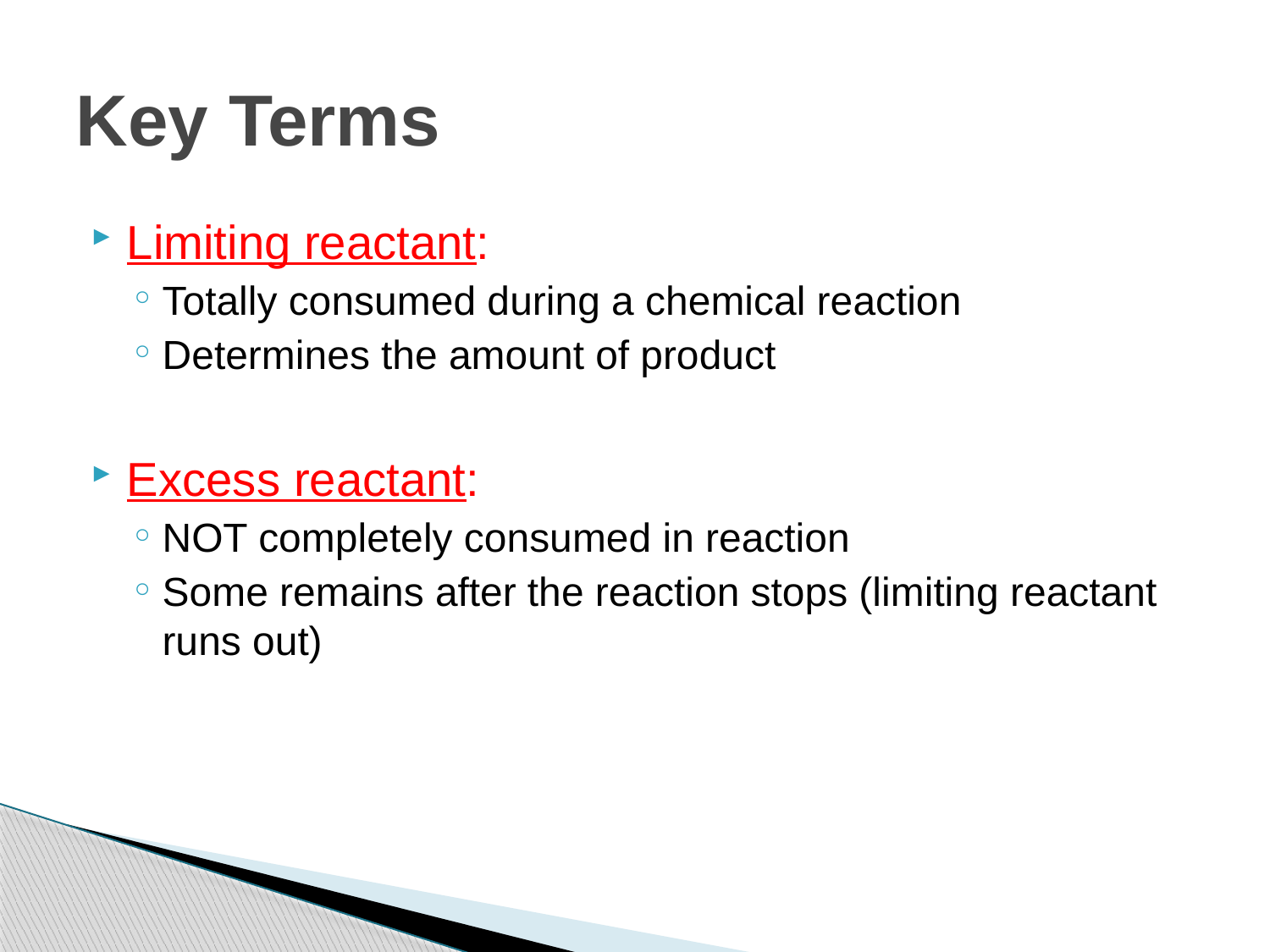

# Key Terms
Limiting reactant:
Totally consumed during a chemical reaction
Determines the amount of product

Excess reactant:
NOT completely consumed in reaction
Some remains after the reaction stops (limiting reactant runs out)